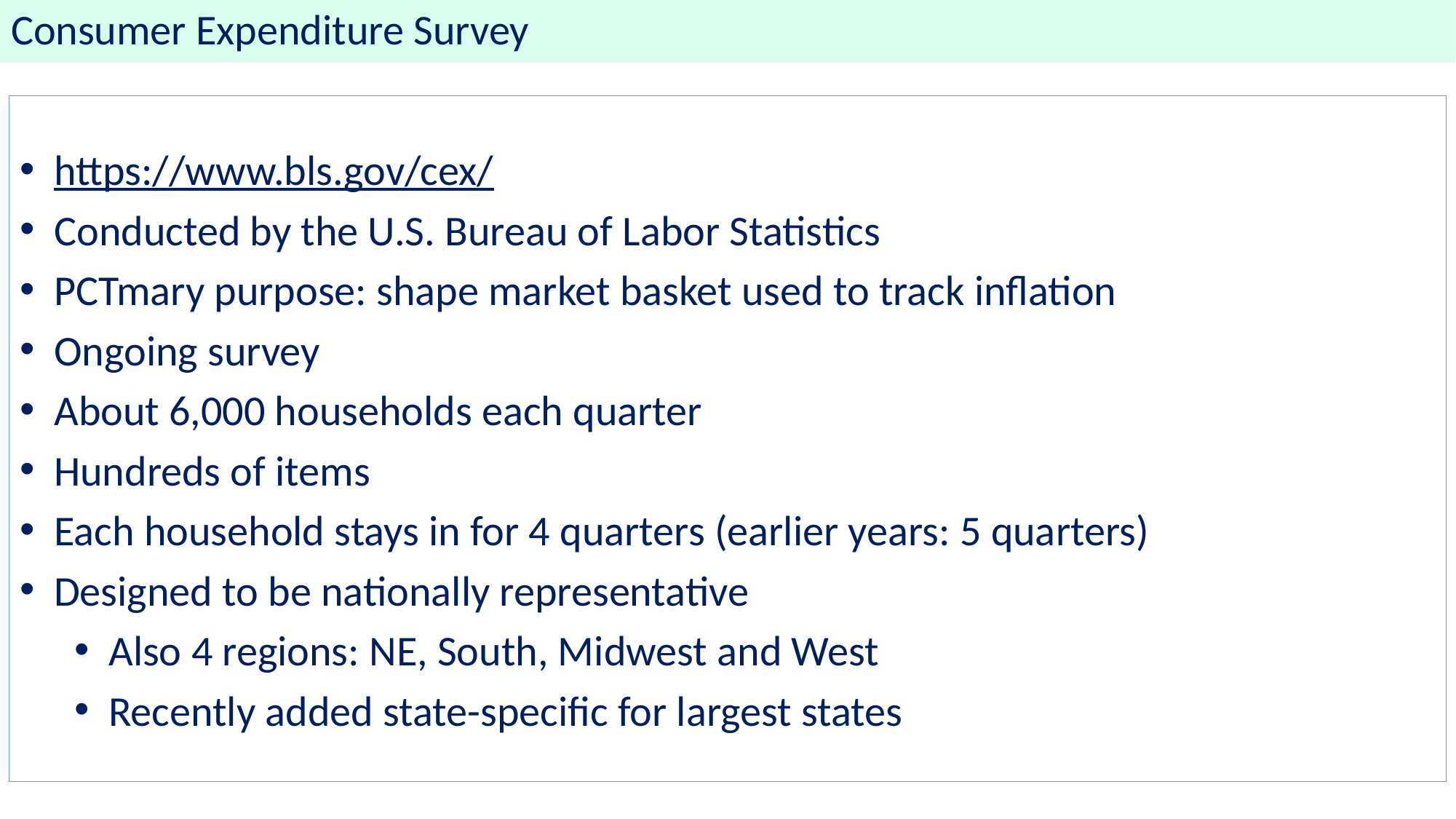

# Consumer Expenditure Survey

https://www.bls.gov/cex/
Conducted by the U.S. Bureau of Labor Statistics
PCTmary purpose: shape market basket used to track inflation
Ongoing survey
About 6,000 households each quarter
Hundreds of items
Each household stays in for 4 quarters (earlier years: 5 quarters)
Designed to be nationally representative
Also 4 regions: NE, South, Midwest and West
Recently added state-specific for largest states

26